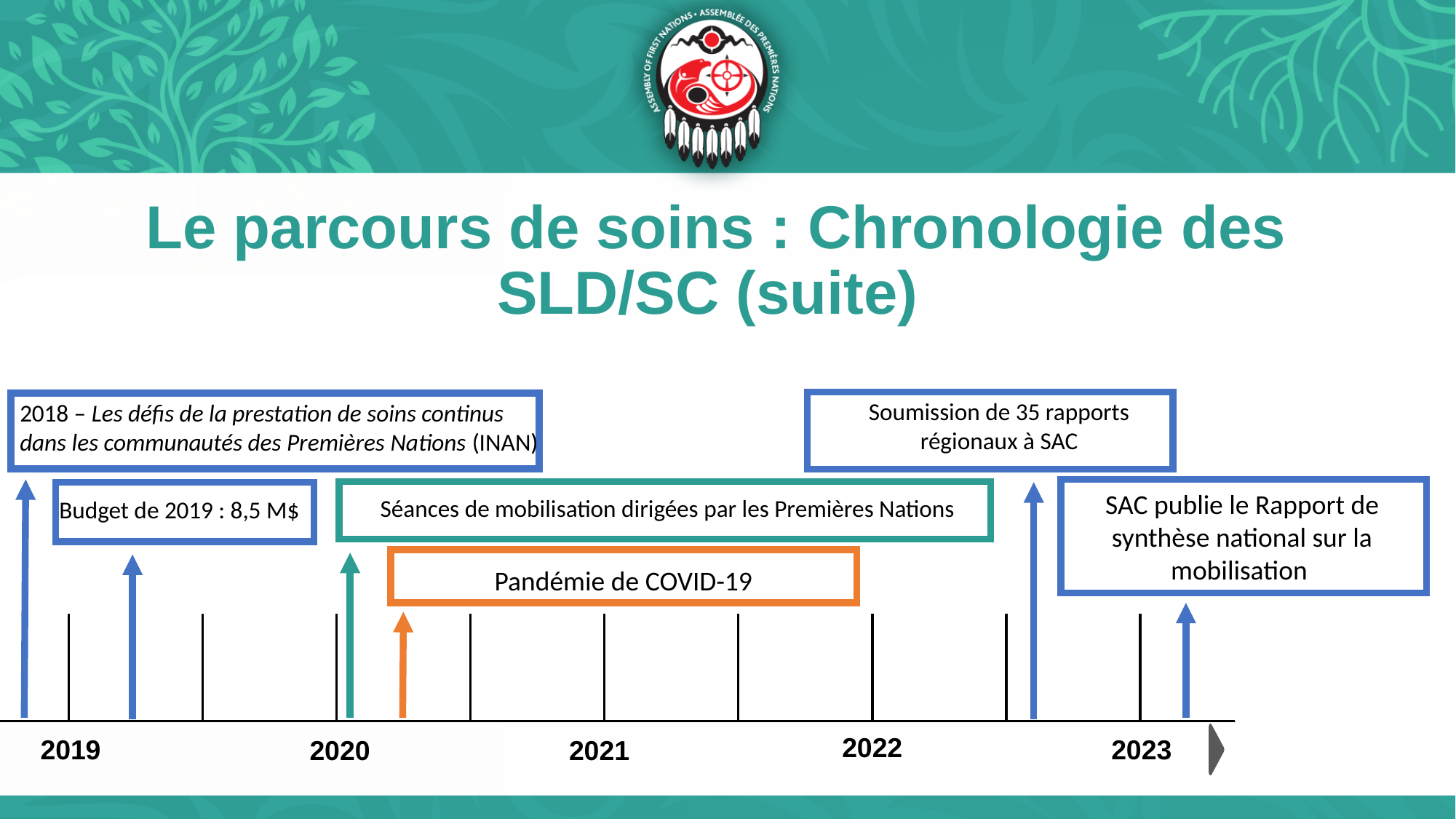

Le parcours de soins : Chronologie des SLD/SC (suite)

Résolution 21/2022 - Co-développement
Soumission de 35 rapports régionaux à SAC
2018 – Les défis de la prestation de soins continus dans les communautés des Premières Nations (INAN)

SAC publie le Rapport de synthèse national sur la mobilisation

Réunions de collaboration avec le CSI et l'APN
Séances de mobilisation dirigées par les Premières Nations
Budget de 2019 : 8,5 M$

Pandémie de COVID-19
Mise en œuvre du nouveau continuum
2022
2019
2023
2021
2020